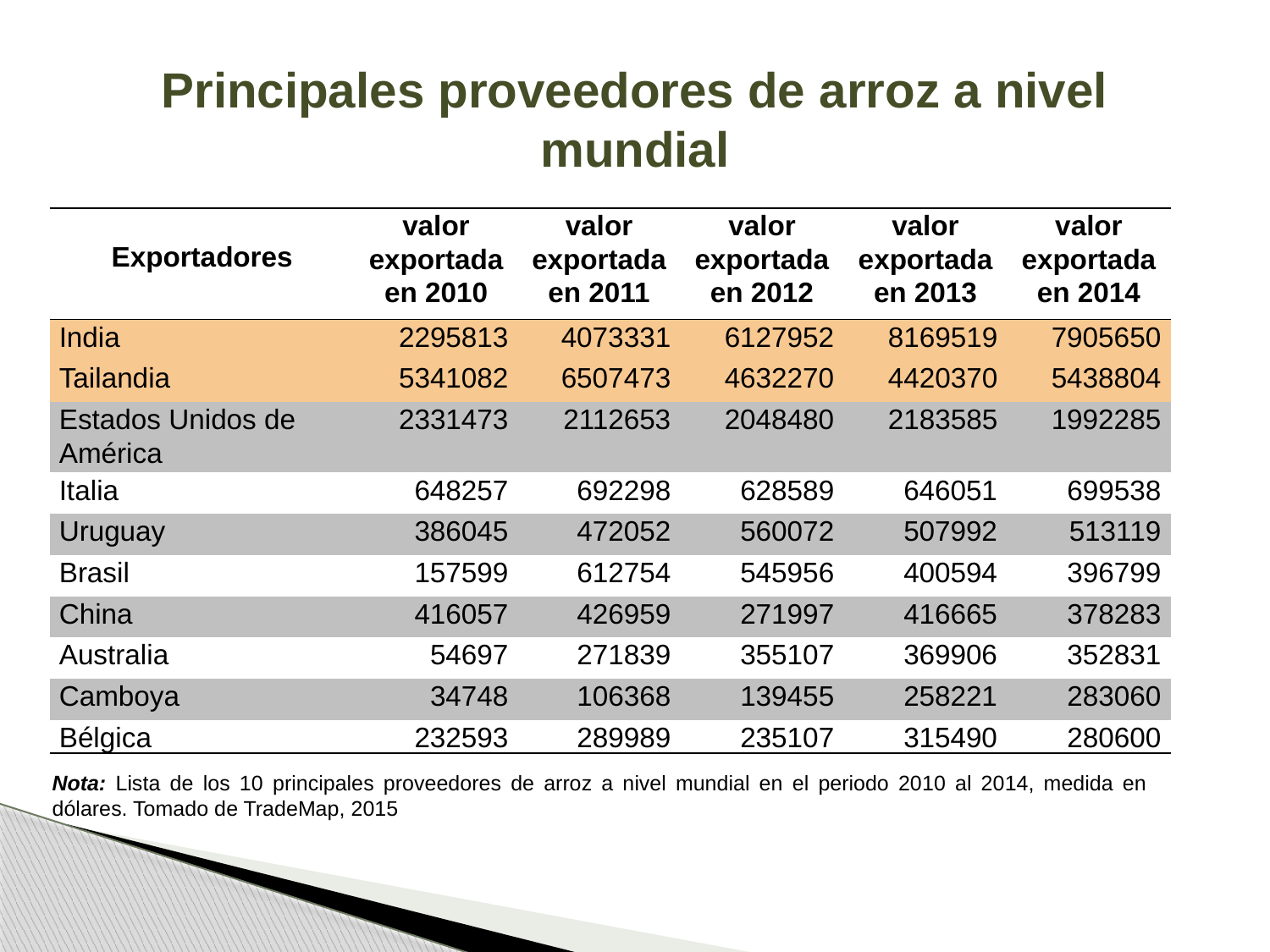

# Principales proveedores de arroz a nivel mundial
| Exportadores | valor exportada en 2010 | valor exportada en 2011 | valor exportada en 2012 | valor exportada en 2013 | valor exportada en 2014 |
| --- | --- | --- | --- | --- | --- |
| India | 2295813 | 4073331 | 6127952 | 8169519 | 7905650 |
| Tailandia | 5341082 | 6507473 | 4632270 | 4420370 | 5438804 |
| Estados Unidos de América | 2331473 | 2112653 | 2048480 | 2183585 | 1992285 |
| Italia | 648257 | 692298 | 628589 | 646051 | 699538 |
| Uruguay | 386045 | 472052 | 560072 | 507992 | 513119 |
| Brasil | 157599 | 612754 | 545956 | 400594 | 396799 |
| China | 416057 | 426959 | 271997 | 416665 | 378283 |
| Australia | 54697 | 271839 | 355107 | 369906 | 352831 |
| Camboya | 34748 | 106368 | 139455 | 258221 | 283060 |
| Bélgica | 232593 | 289989 | 235107 | 315490 | 280600 |
Nota: Lista de los 10 principales proveedores de arroz a nivel mundial en el periodo 2010 al 2014, medida en  dólares. Tomado de TradeMap, 2015